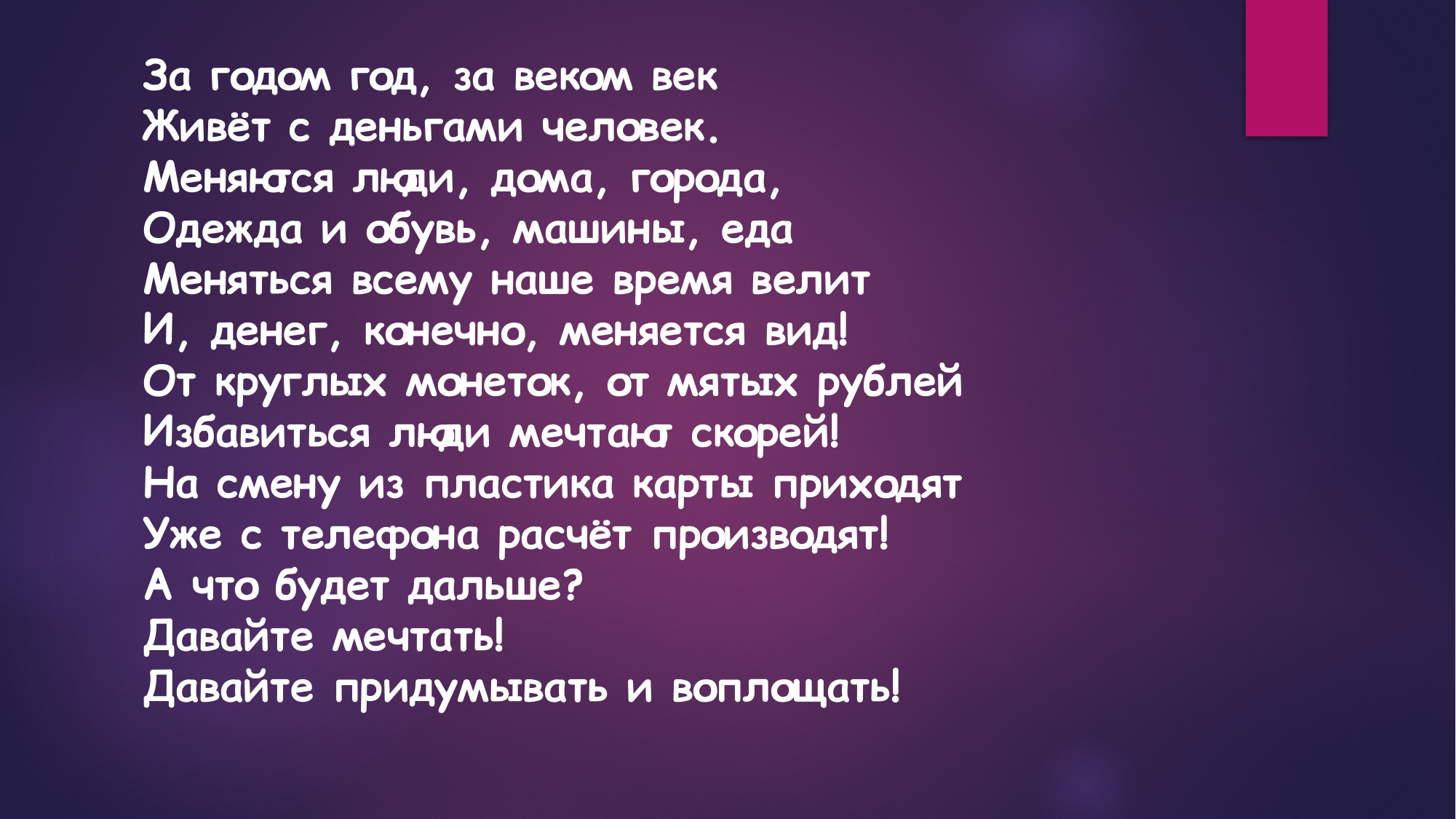

За годом год, за веком век
Живёт с деньгами человек.
Меняются люди, дома, города,
Одежда и обувь, машины, еда
Меняться всему наше время велит
И, денег, конечно, меняется вид!
От круглых монеток, от мятых рублей
Избавиться люди мечтают скорей!
На смену из пластика карты приходят
Уже с телефона расчёт производят!
А что будет дальше?
Давайте мечтать!
Давайте придумывать и воплощать!